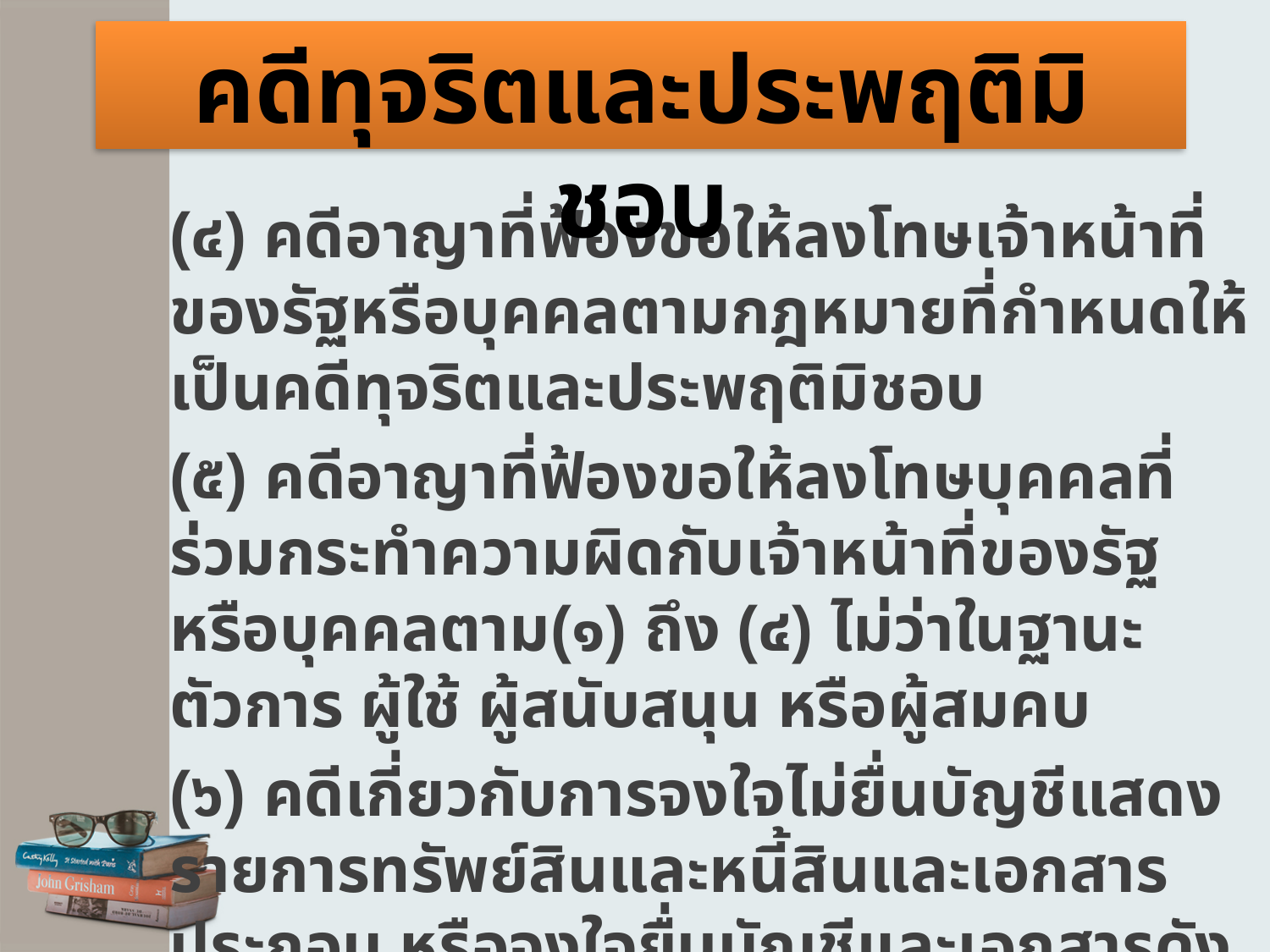

คดีทุจริตและประพฤติมิชอบ
(๔) คดีอาญาที่ฟ้องขอให้ลงโทษเจ้าหน้าที่ของรัฐหรือบุคคลตามกฎหมายที่กำหนดให้เป็นคดีทุจริตและประพฤติมิชอบ
(๕) คดีอาญาที่ฟ้องขอให้ลงโทษบุคคลที่ร่วมกระทำความผิดกับเจ้าหน้าที่ของรัฐหรือบุคคลตาม(๑) ถึง (๔) ไม่ว่าในฐานะตัวการ ผู้ใช้ ผู้สนับสนุน หรือผู้สมคบ
(๖) คดีเกี่ยวกับการจงใจไม่ยื่นบัญชีแสดงรายการทรัพย์สินและหนี้สินและเอกสารประกอบ หรือจงใจยื่นบัญชีและเอกสารดังกล่าวด้วยข้อความอันเป็นเท็จ หรือปกปิดข้อเท็จจริง
       ที่ควรแจ้งให้ทราบ